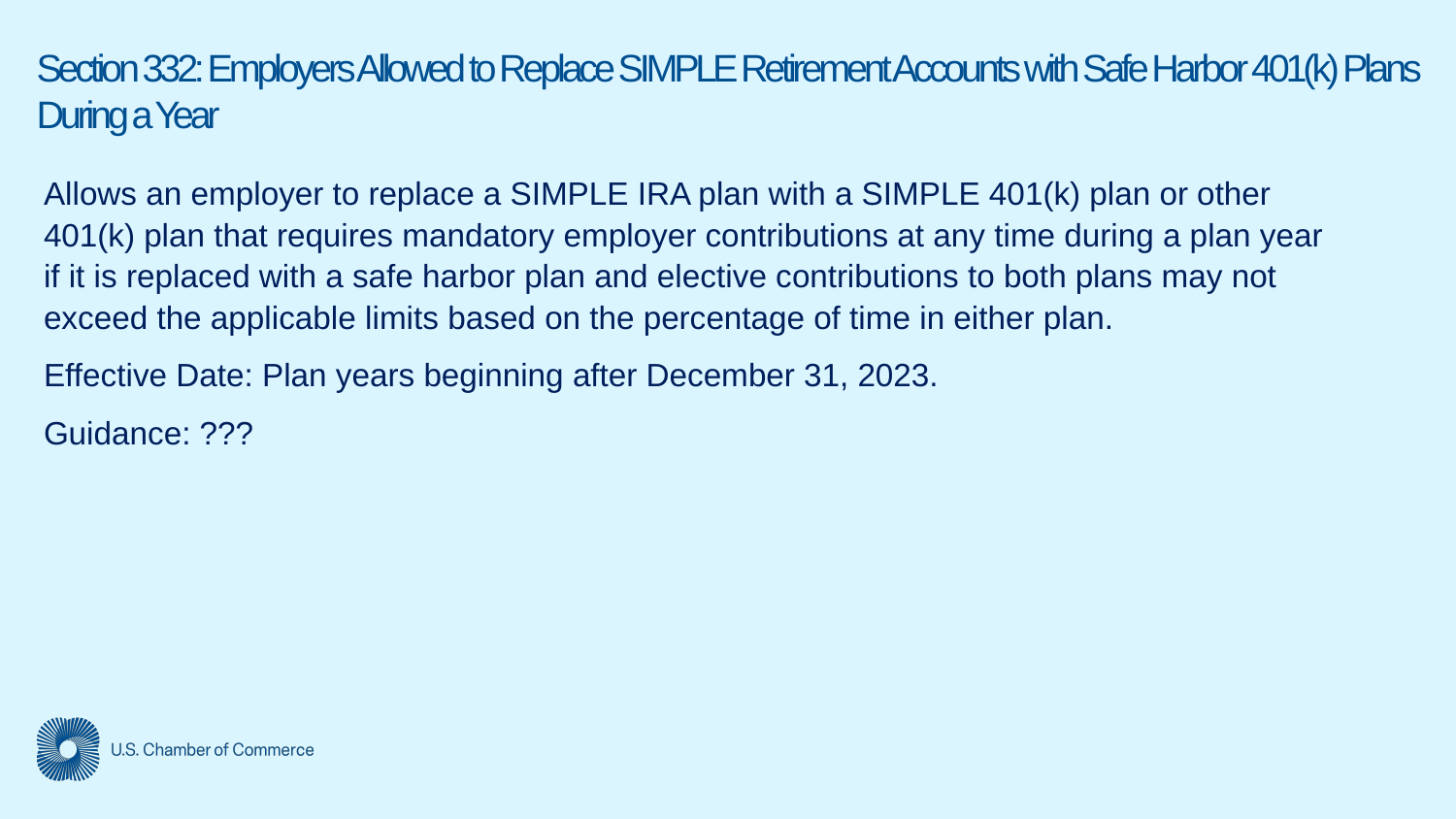

# Section 332: Employers Allowed to Replace SIMPLE Retirement Accounts with Safe Harbor 401(k) Plans During a Year
Allows an employer to replace a SIMPLE IRA plan with a SIMPLE 401(k) plan or other 401(k) plan that requires mandatory employer contributions at any time during a plan year if it is replaced with a safe harbor plan and elective contributions to both plans may not exceed the applicable limits based on the percentage of time in either plan.
Effective Date: Plan years beginning after December 31, 2023.
Guidance: ???